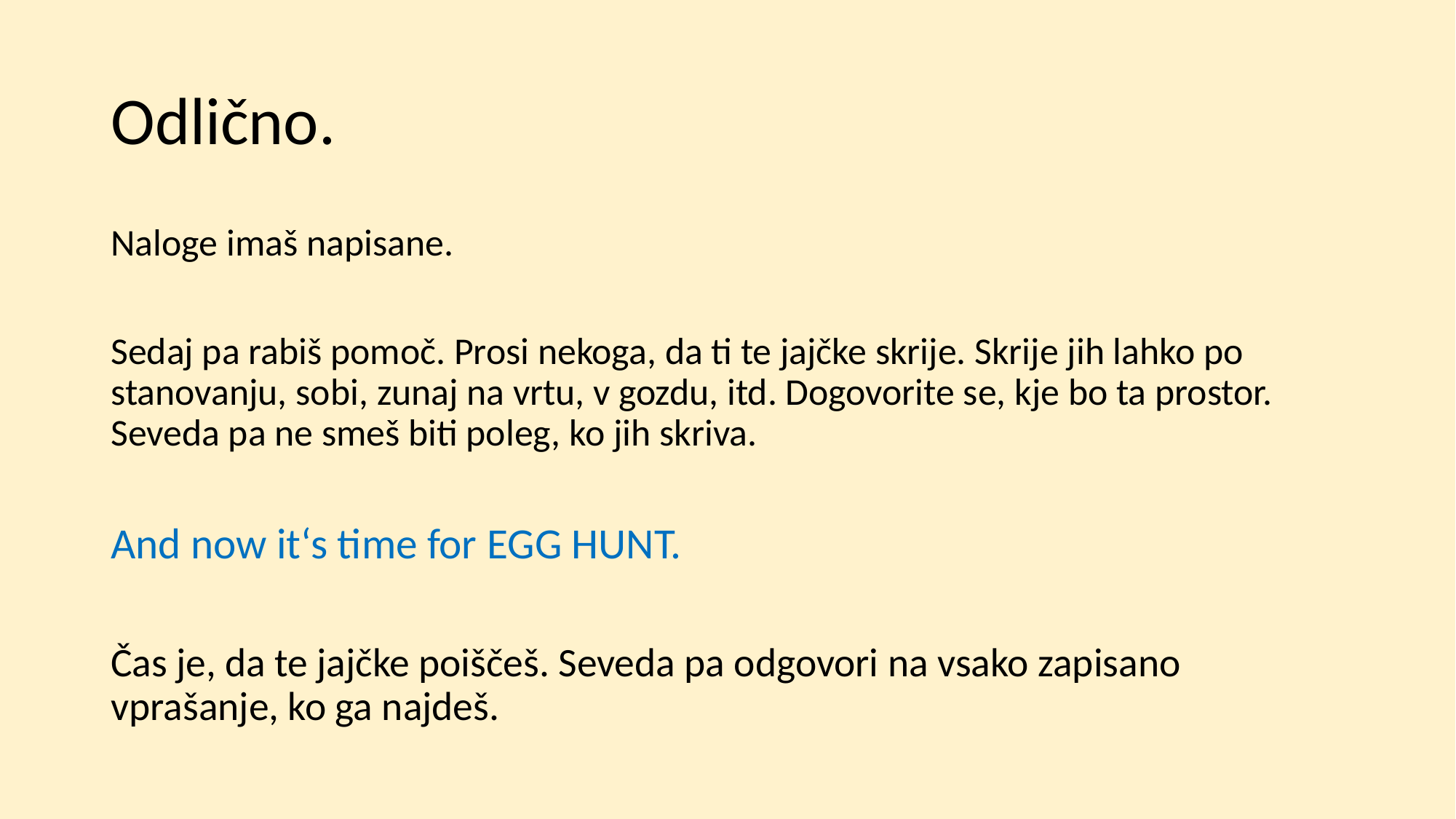

# Odlično.
Naloge imaš napisane.

Sedaj pa rabiš pomoč. Prosi nekoga, da ti te jajčke skrije. Skrije jih lahko po stanovanju, sobi, zunaj na vrtu, v gozdu, itd. Dogovorite se, kje bo ta prostor. Seveda pa ne smeš biti poleg, ko jih skriva.

And now it‘s time for EGG HUNT.

Čas je, da te jajčke poiščeš. Seveda pa odgovori na vsako zapisano vprašanje, ko ga najdeš.